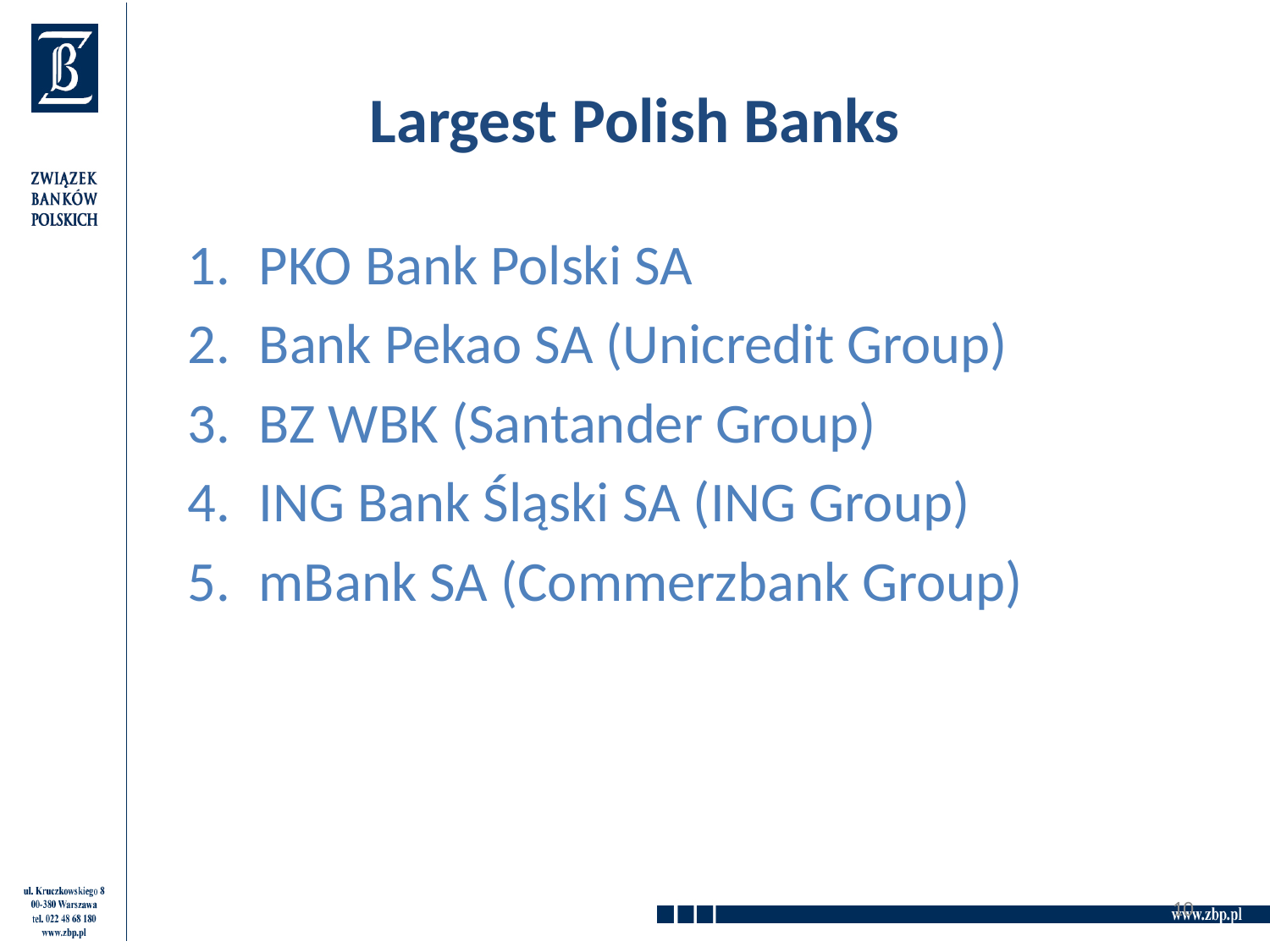

# Largest Polish Banks
PKO Bank Polski SA
Bank Pekao SA (Unicredit Group)
BZ WBK (Santander Group)
ING Bank Śląski SA (ING Group)
mBank SA (Commerzbank Group)
10